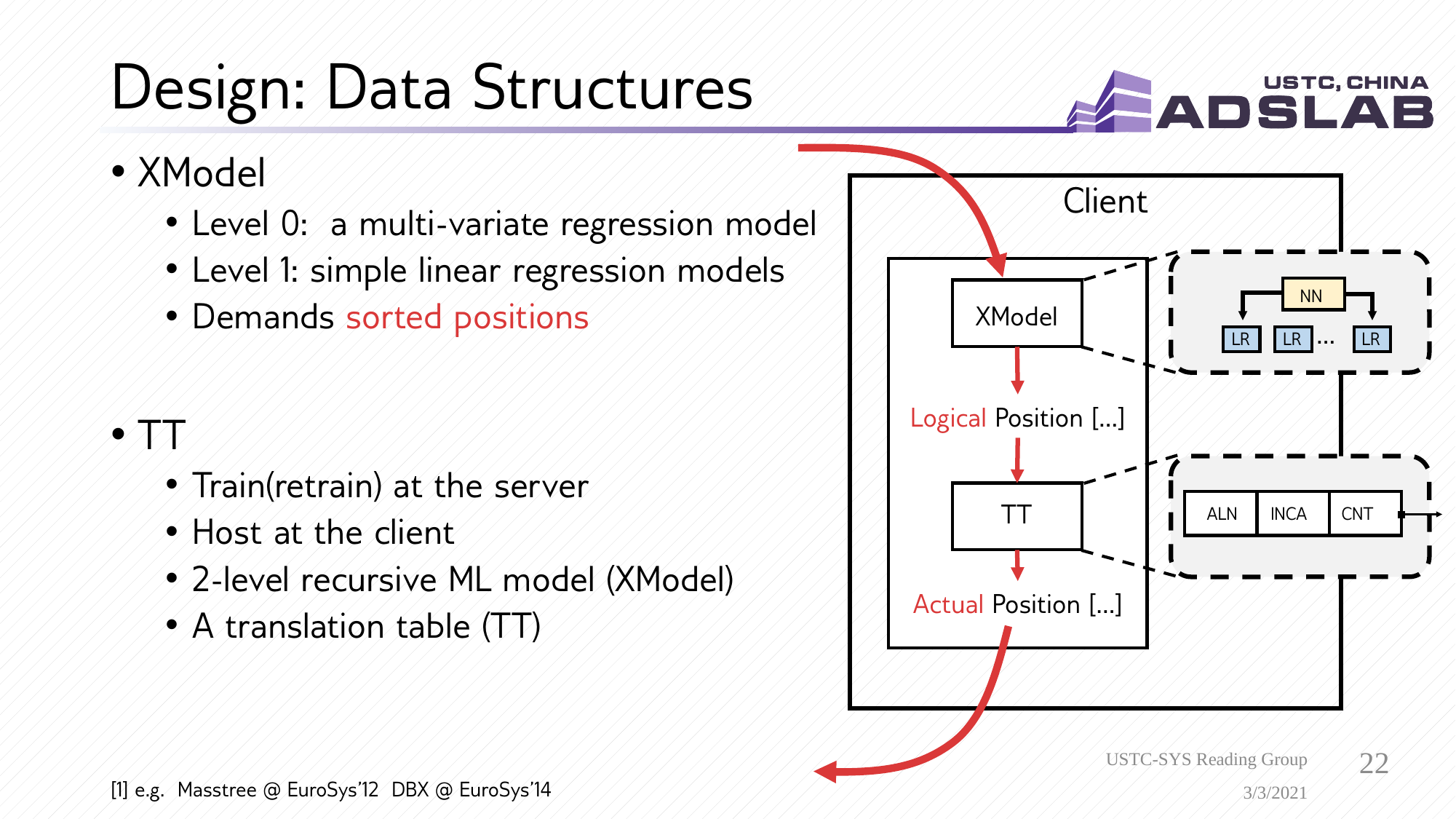

# Design: Data Structures
XModel
Level 0:  a multi-variate regression model
Level 1: simple linear regression models
Demands sorted positions

TT
Train(retrain) at the server
Host at the client
2-level recursive ML model (XModel)
A translation table (TT)

Client

NN

XModel
…
LR
LR
LR

Logical Position […]

TT

ALN
INCA
CNT

Actual Position […]

[1] e.g.  Masstree @ EuroSys’12  DBX @ EuroSys’14
USTC-SYS Reading Group
3/3/2021